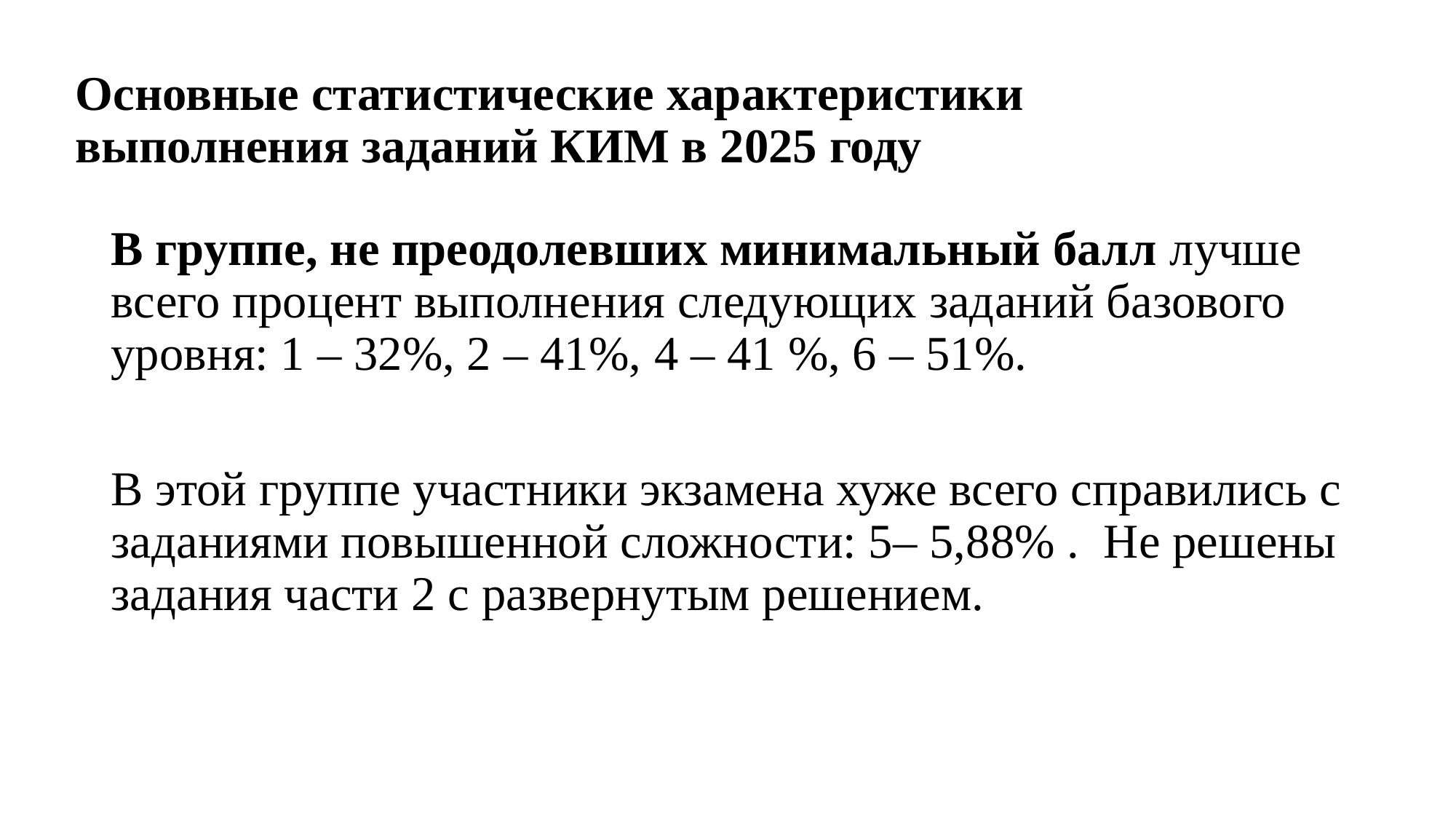

# Основные статистические характеристики выполнения заданий КИМ в 2025 году
В группе, не преодолевших минимальный балл лучше всего процент выполнения следующих заданий базового уровня: 1 – 32%, 2 – 41%, 4 – 41 %, 6 – 51%.

В этой группе участники экзамена хуже всего справились с заданиями повышенной сложности: 5– 5,88% .  Не решены задания части 2 с развернутым решением.